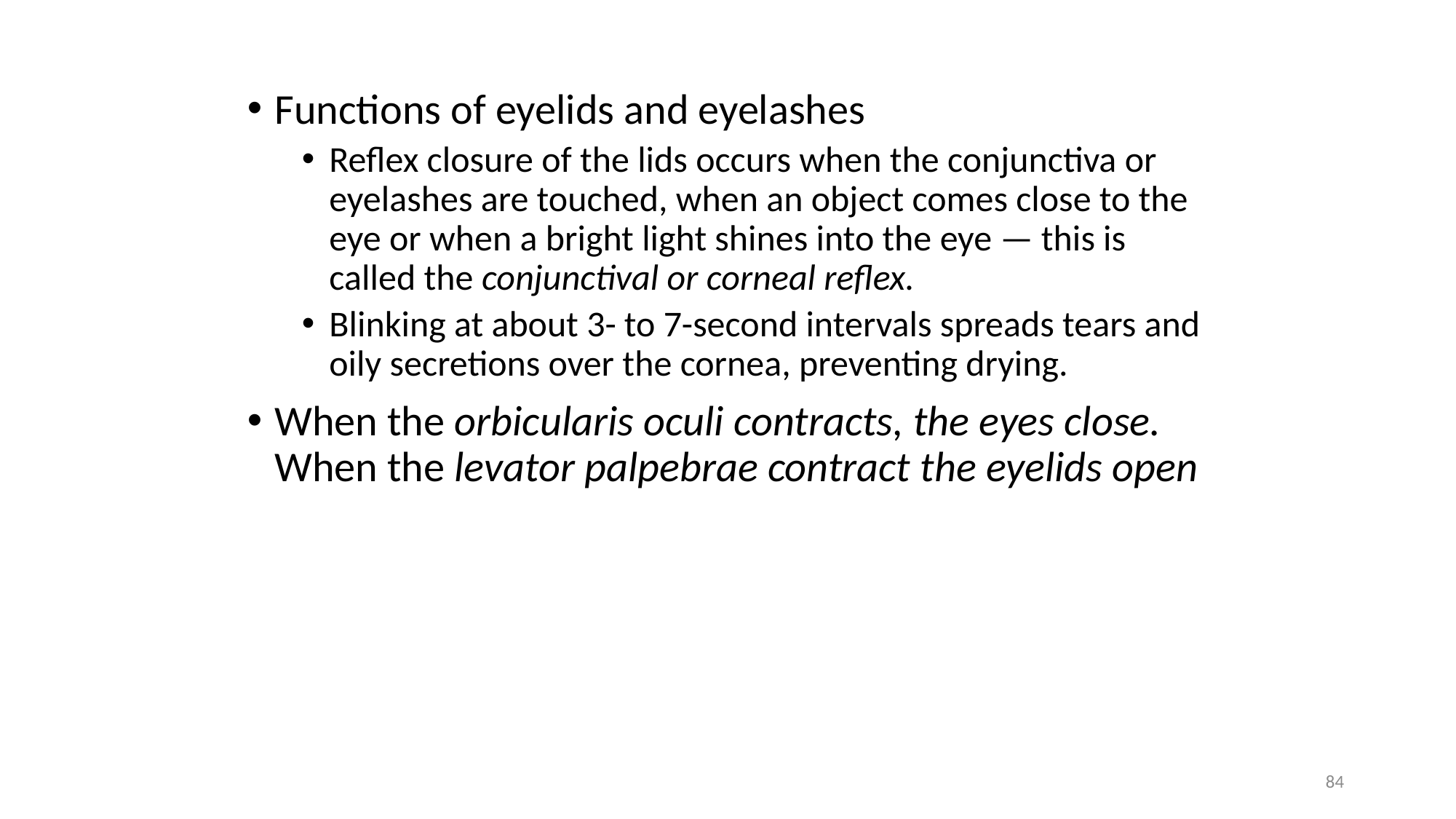

Functions of eyelids and eyelashes
Reflex closure of the lids occurs when the conjunctiva or eyelashes are touched, when an object comes close to the eye or when a bright light shines into the eye — this is called the conjunctival or corneal reflex.
Blinking at about 3- to 7-second intervals spreads tears and oily secretions over the cornea, preventing drying.
When the orbicularis oculi contracts, the eyes close. When the levator palpebrae contract the eyelids open
84